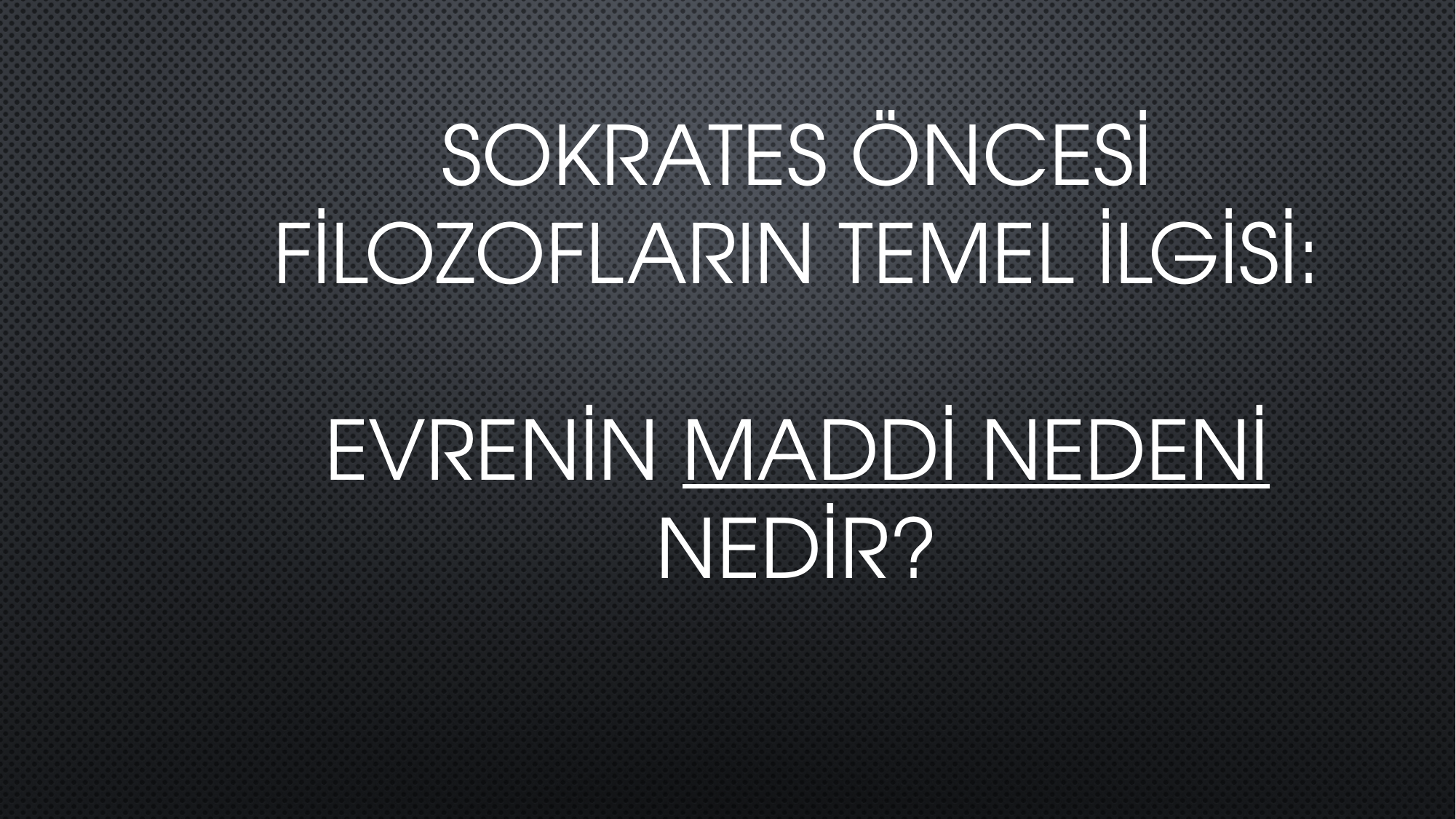

SOKRATES ÖNCESİ FİLOZOFLARIN TEMEL İLGİSİ:

EVRENİN MADDİ NEDENİ NEDİR?